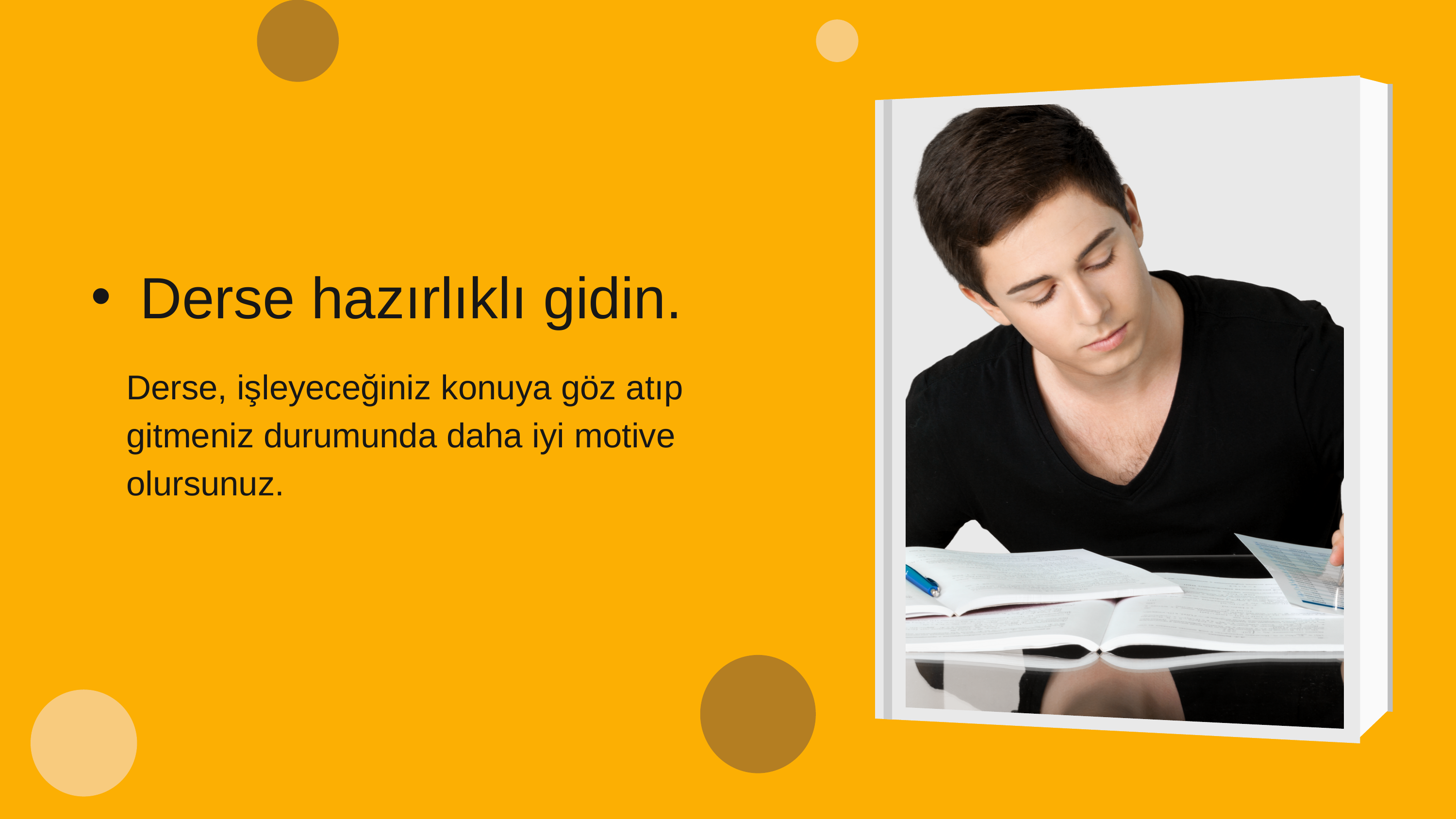

Derse hazırlıklı gidin.
Derse, işleyeceğiniz konuya göz atıp  gitmeniz durumunda daha iyi motive olursunuz.